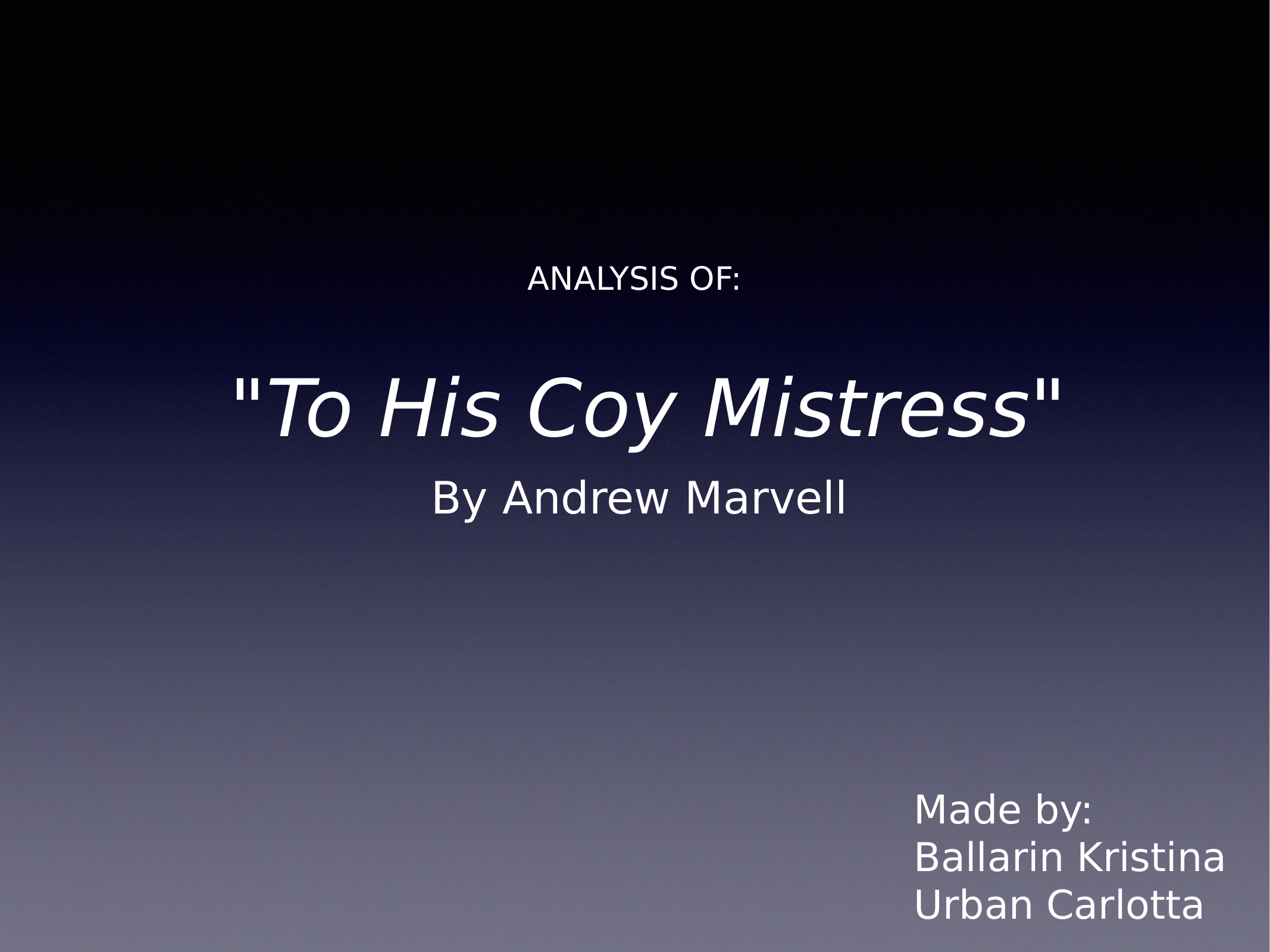

# ANALYSIS OF: "To His Coy Mistress"
By Andrew Marvell
Made by:
Ballarin Kristina
Urban Carlotta